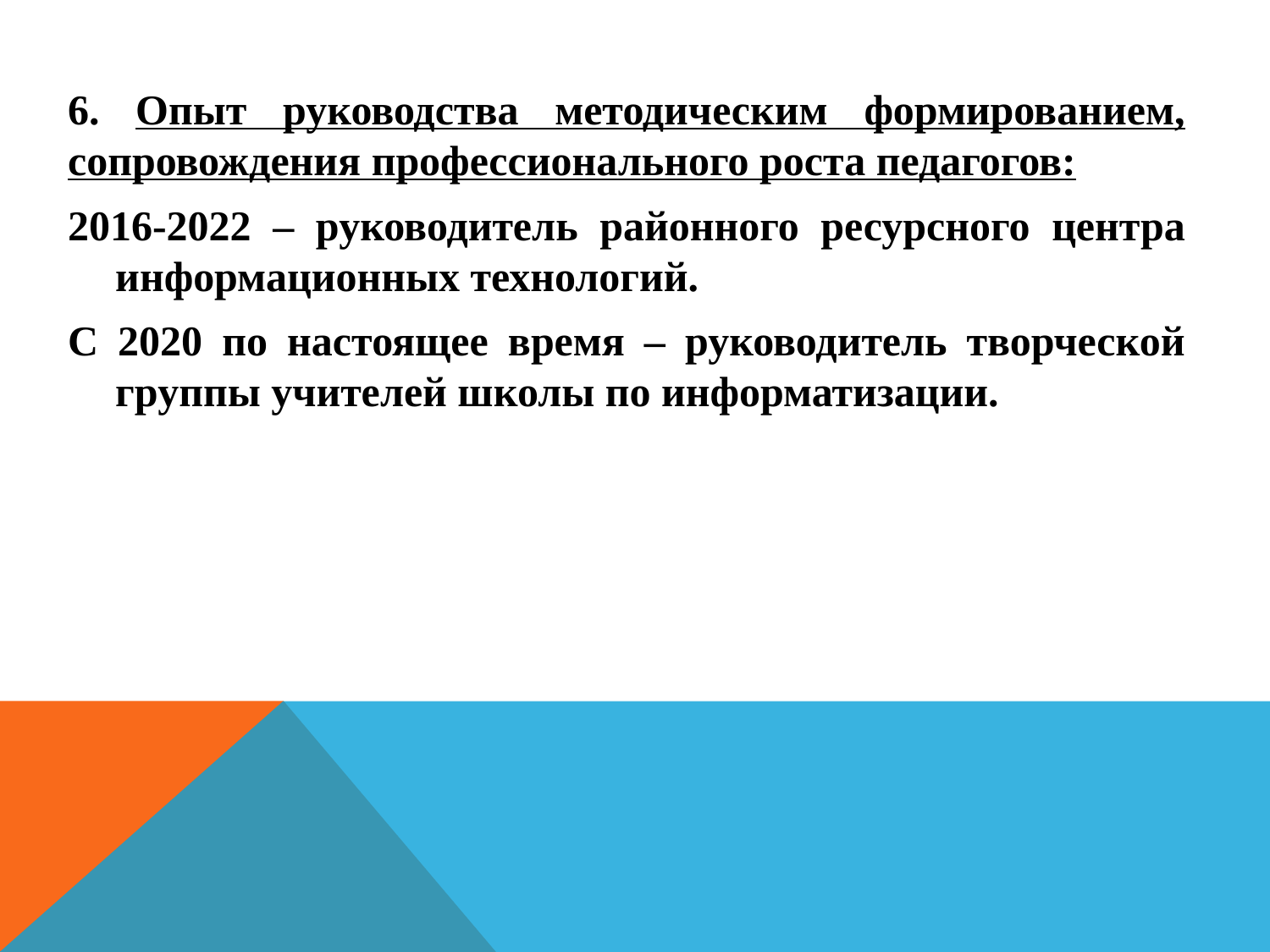

6. Опыт руководства методическим формированием, сопровождения профессионального роста педагогов:
2016-2022 – руководитель районного ресурсного центра информационных технологий.
С 2020 по настоящее время – руководитель творческой группы учителей школы по информатизации.